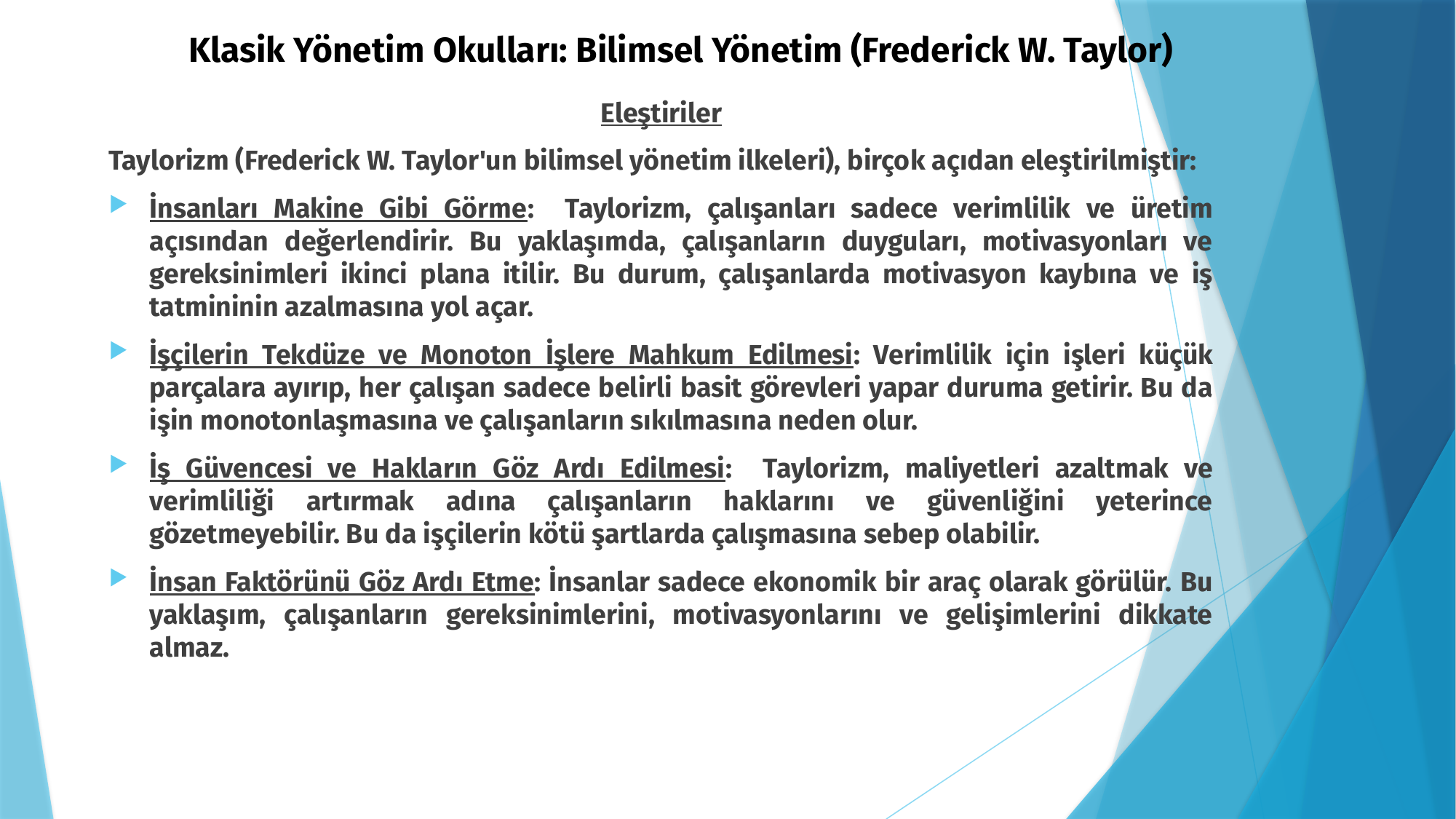

# Klasik Yönetim Okulları: Bilimsel Yönetim (Frederick W. Taylor)
Eleştiriler
Taylorizm (Frederick W. Taylor'un bilimsel yönetim ilkeleri), birçok açıdan eleştirilmiştir:
İnsanları Makine Gibi Görme:  Taylorizm, çalışanları sadece verimlilik ve üretim açısından değerlendirir. Bu yaklaşımda, çalışanların duyguları, motivasyonları ve gereksinimleri ikinci plana itilir. Bu durum, çalışanlarda motivasyon kaybına ve iş tatmininin azalmasına yol açar.
İşçilerin Tekdüze ve Monoton İşlere Mahkum Edilmesi: Verimlilik için işleri küçük parçalara ayırıp, her çalışan sadece belirli basit görevleri yapar duruma getirir. Bu da işin monotonlaşmasına ve çalışanların sıkılmasına neden olur.
İş Güvencesi ve Hakların Göz Ardı Edilmesi:  Taylorizm, maliyetleri azaltmak ve verimliliği artırmak adına çalışanların haklarını ve güvenliğini yeterince gözetmeyebilir. Bu da işçilerin kötü şartlarda çalışmasına sebep olabilir.
İnsan Faktörünü Göz Ardı Etme: İnsanlar sadece ekonomik bir araç olarak görülür. Bu yaklaşım, çalışanların gereksinimlerini, motivasyonlarını ve gelişimlerini dikkate almaz.